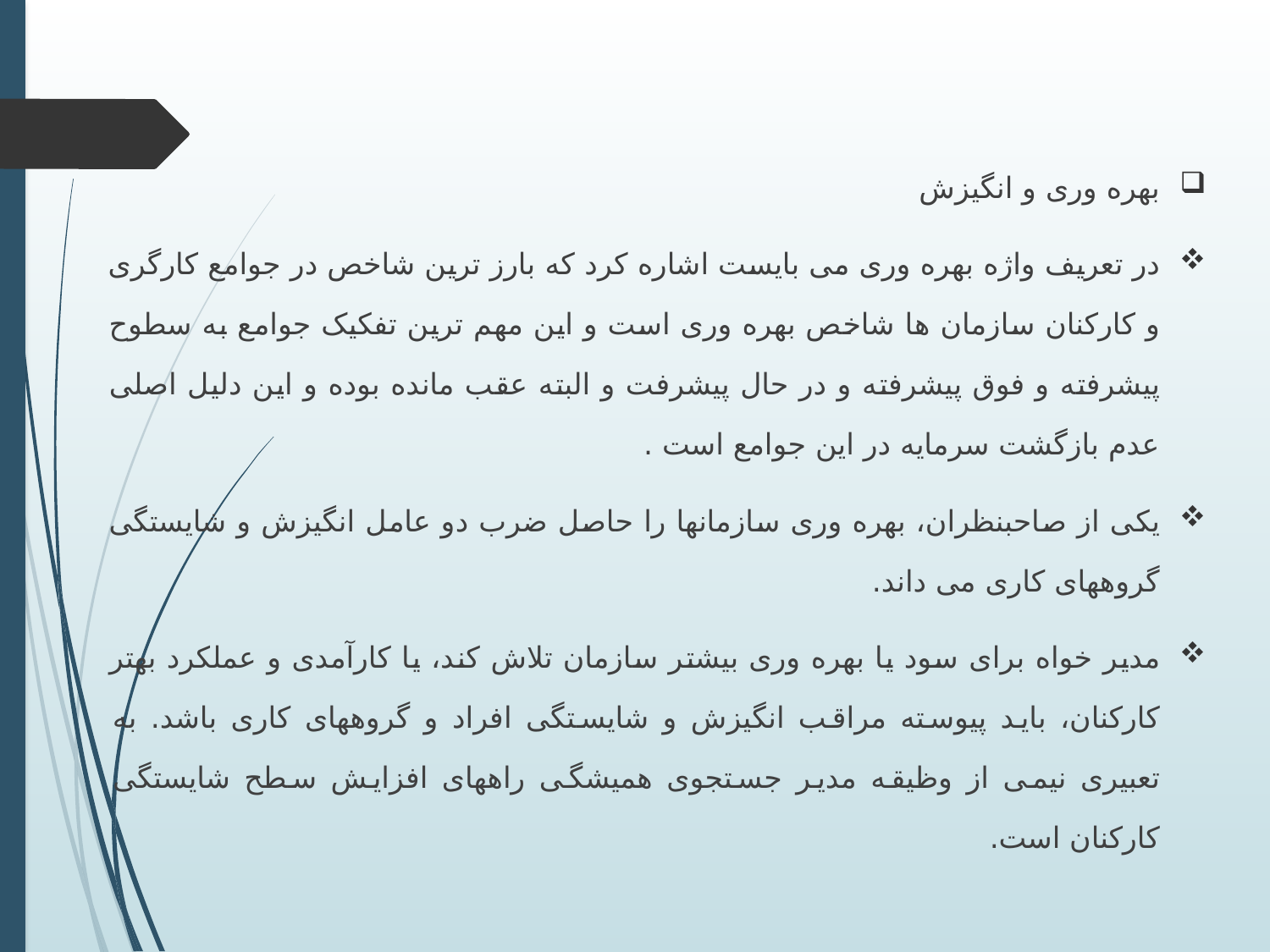

بهره وری و انگیزش
در تعریف واژه بهره وری می بایست اشاره کرد که بارز ترین شاخص در جوامع کارگری و کارکنان سازمان ها شاخص بهره وری است و این مهم ترین تفکیک جوامع به سطوح پیشرفته و فوق پیشرفته و در حال پیشرفت و البته عقب مانده بوده و این دلیل اصلی عدم بازگشت سرمایه در این جوامع است .
یکی از صاحبنظران، بهره وری سازمانها را حاصل ضرب دو عامل انگیزش و شایستگی گروههای کاری می داند.
مدیر خواه برای سود یا بهره وری بیشتر سازمان تلاش کند، یا کارآمدی و عملکرد بهتر کارکنان، باید پیوسته مراقب انگیزش و شایستگی افراد و گروههای کاری باشد. به تعبیری نیمی از وظیقه مدیر جستجوی همیشگی راههای افزایش سطح شایستگی کارکنان است.